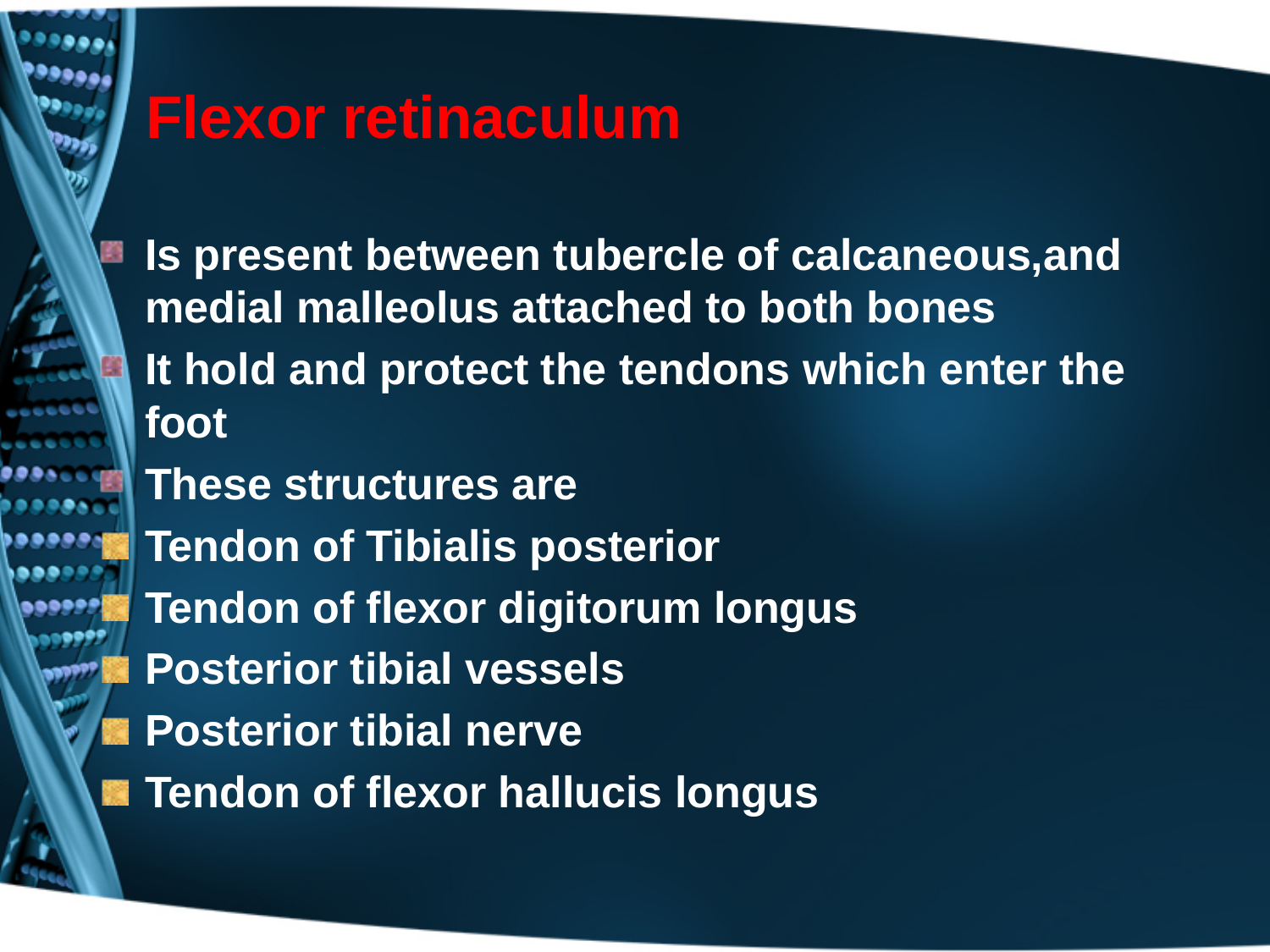

# Flexor retinaculum
Is present between tubercle of calcaneous,and medial malleolus attached to both bones
It hold and protect the tendons which enter the foot
These structures are
Tendon of Tibialis posterior
Tendon of flexor digitorum longus
Posterior tibial vessels
Posterior tibial nerve
Tendon of flexor hallucis longus